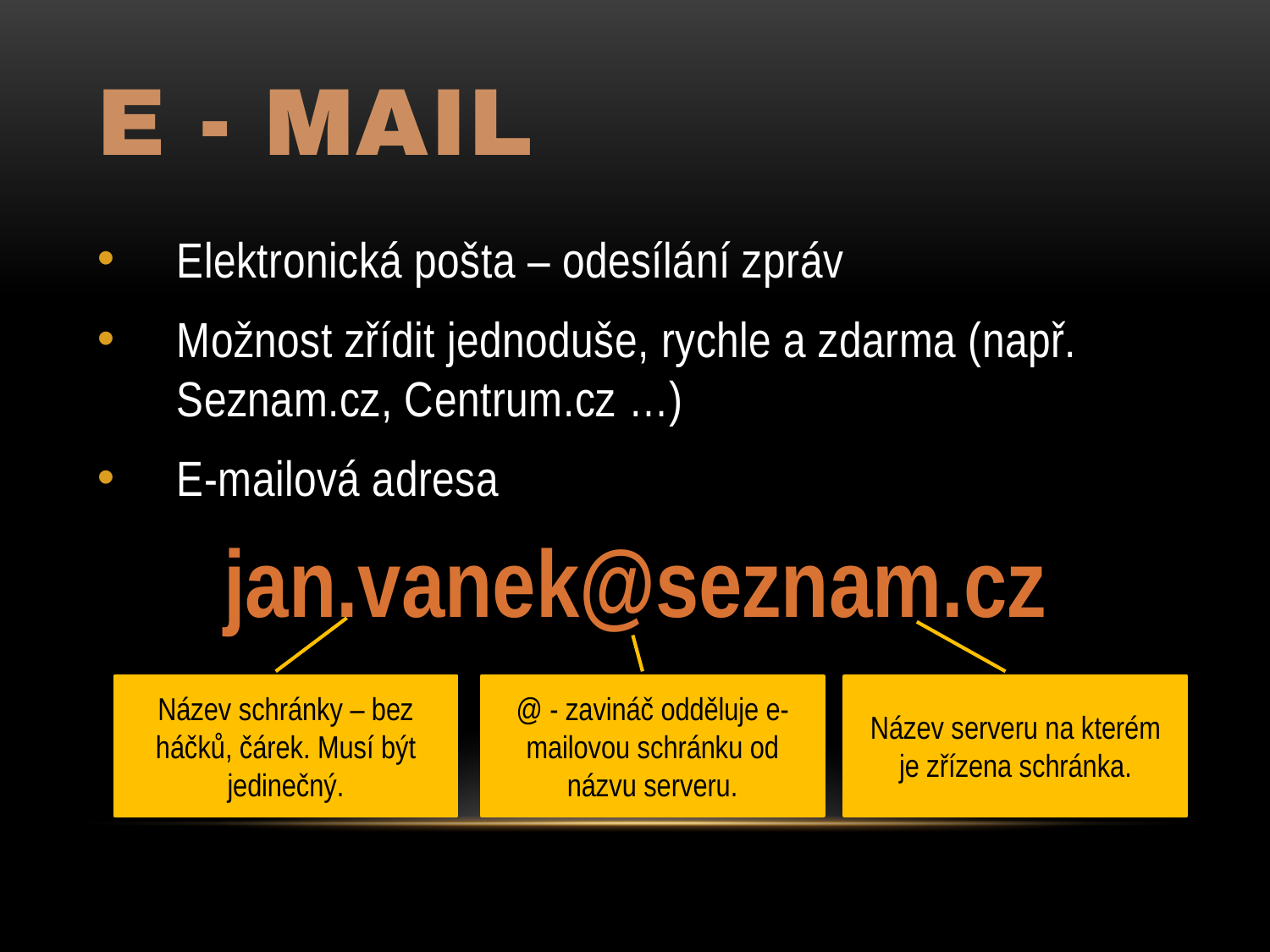

# E - mail
Elektronická pošta – odesílání zpráv
Možnost zřídit jednoduše, rychle a zdarma (např. Seznam.cz, Centrum.cz …)
E-mailová adresa

jan.vanek@seznam.cz
Název schránky – bez háčků, čárek. Musí být jedinečný.
@ - zavináč odděluje e-mailovou schránku od názvu serveru.
Název serveru na kterém je zřízena schránka.